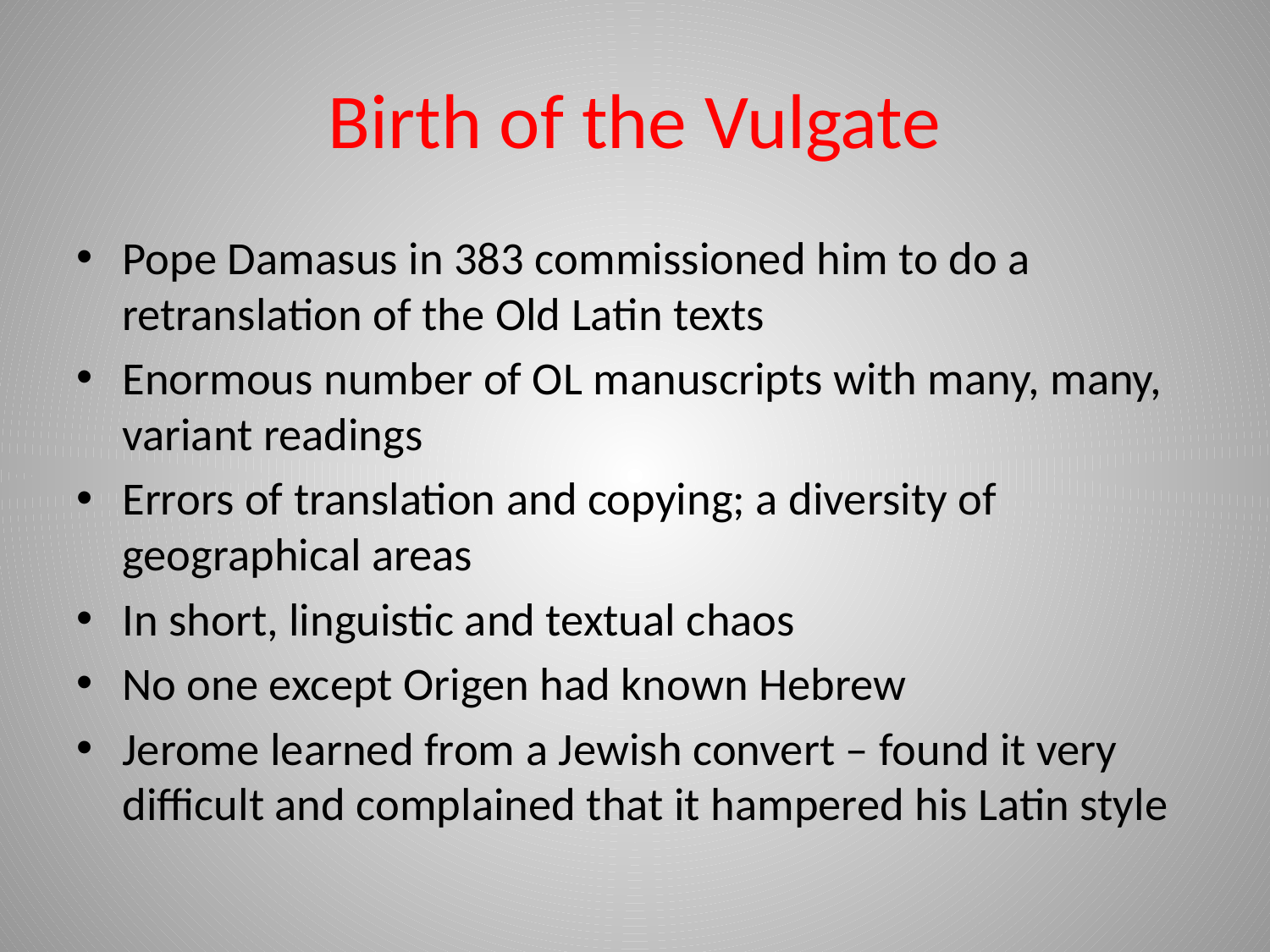

# Birth of the Vulgate
Pope Damasus in 383 commissioned him to do a retranslation of the Old Latin texts
Enormous number of OL manuscripts with many, many, variant readings
Errors of translation and copying; a diversity of geographical areas
In short, linguistic and textual chaos
No one except Origen had known Hebrew
Jerome learned from a Jewish convert – found it very difficult and complained that it hampered his Latin style